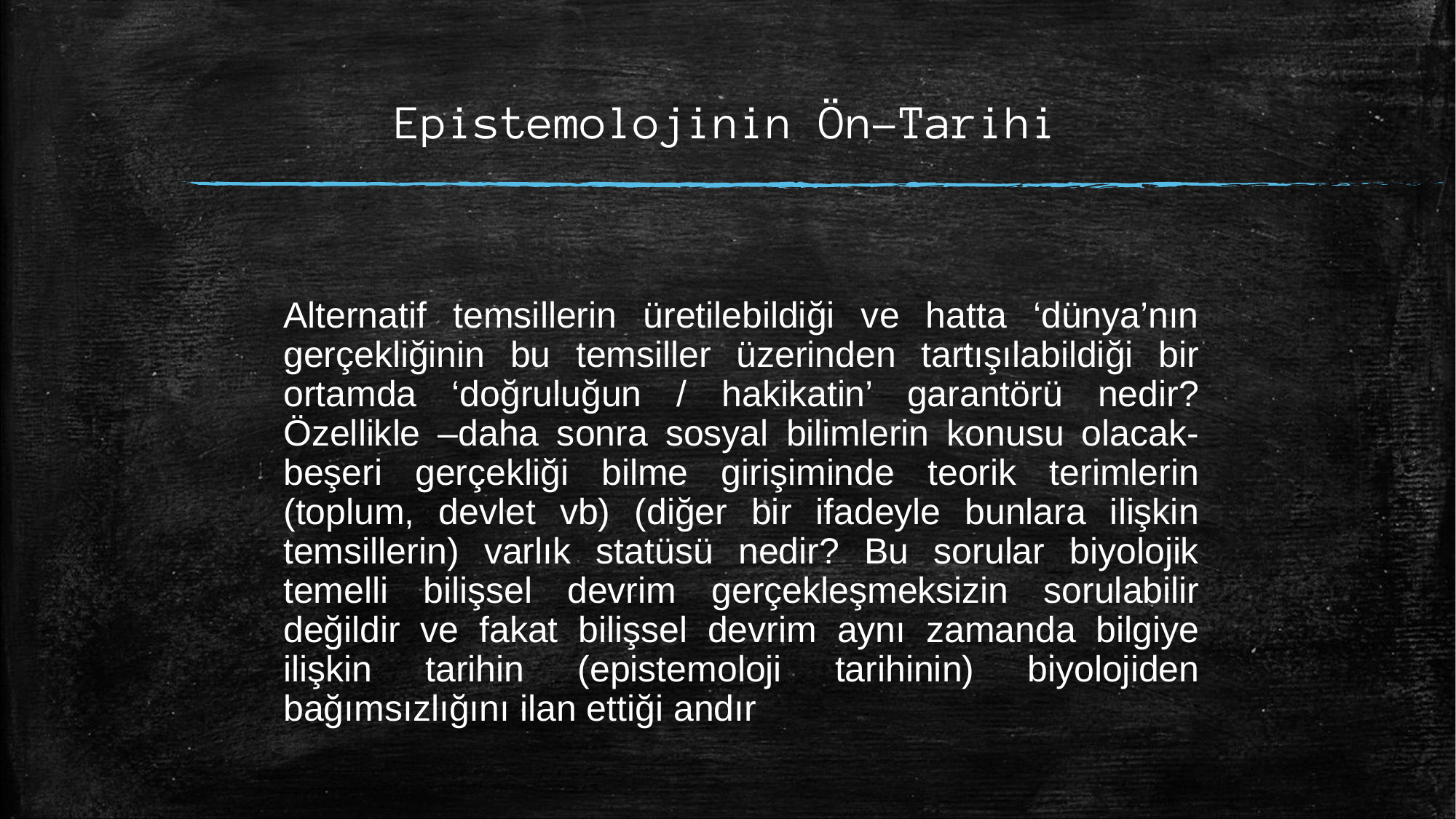

# Epistemolojinin Ön-Tarihi
Alternatif temsillerin üretilebildiği ve hatta ‘dünya’nın gerçekliğinin bu temsiller üzerinden tartışılabildiği bir ortamda ‘doğruluğun / hakikatin’ garantörü nedir? Özellikle –daha sonra sosyal bilimlerin konusu olacak- beşeri gerçekliği bilme girişiminde teorik terimlerin (toplum, devlet vb) (diğer bir ifadeyle bunlara ilişkin temsillerin) varlık statüsü nedir? Bu sorular biyolojik temelli bilişsel devrim gerçekleşmeksizin sorulabilir değildir ve fakat bilişsel devrim aynı zamanda bilgiye ilişkin tarihin (epistemoloji tarihinin) biyolojiden bağımsızlığını ilan ettiği andır